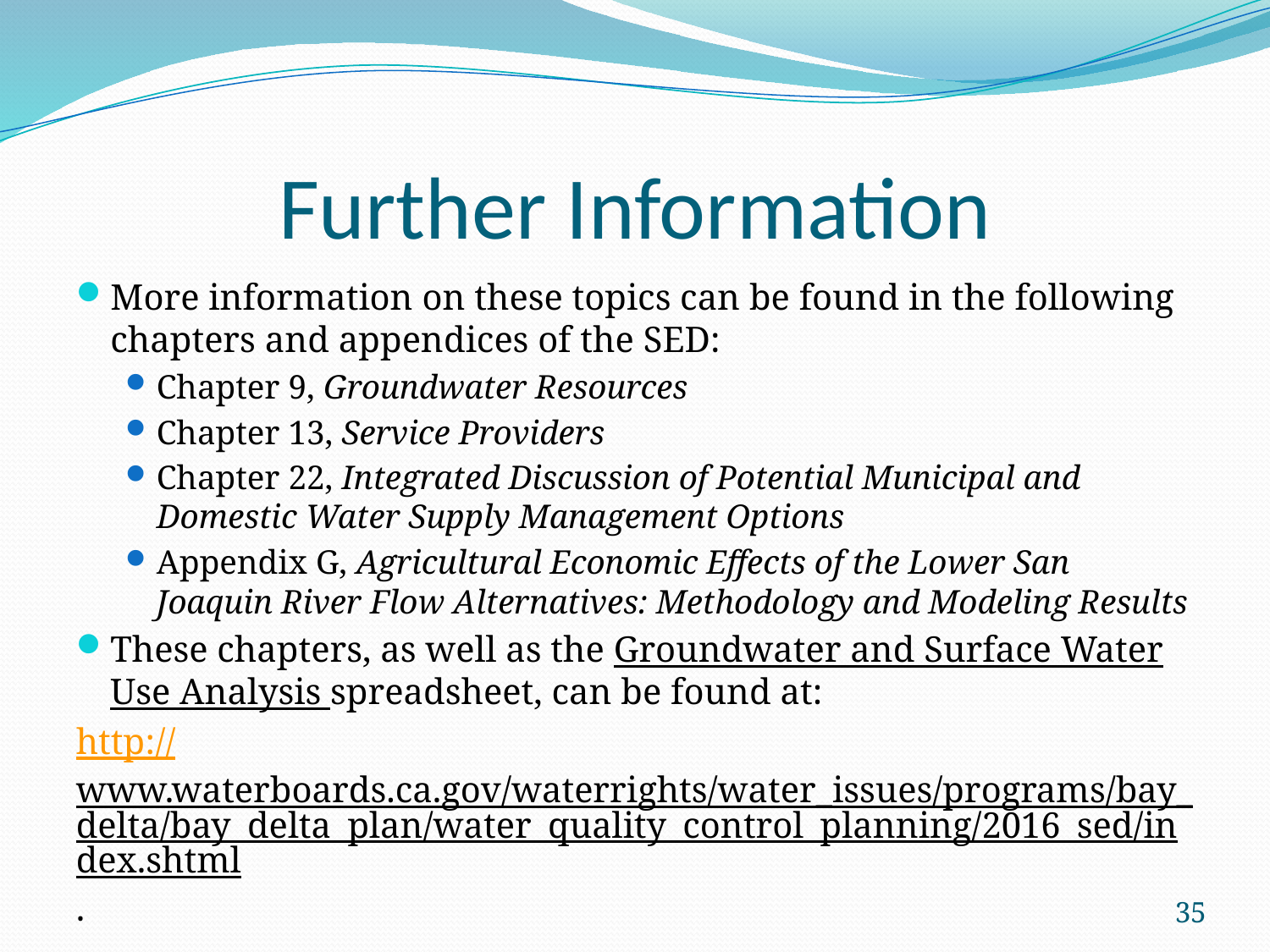

# Further Information
More information on these topics can be found in the following chapters and appendices of the SED:
Chapter 9, Groundwater Resources
Chapter 13, Service Providers
Chapter 22, Integrated Discussion of Potential Municipal and Domestic Water Supply Management Options
Appendix G, Agricultural Economic Effects of the Lower San Joaquin River Flow Alternatives: Methodology and Modeling Results
These chapters, as well as the Groundwater and Surface Water Use Analysis spreadsheet, can be found at:
http://www.waterboards.ca.gov/waterrights/water_issues/programs/bay_delta/bay_delta_plan/water_quality_control_planning/2016_sed/index.shtml.

35